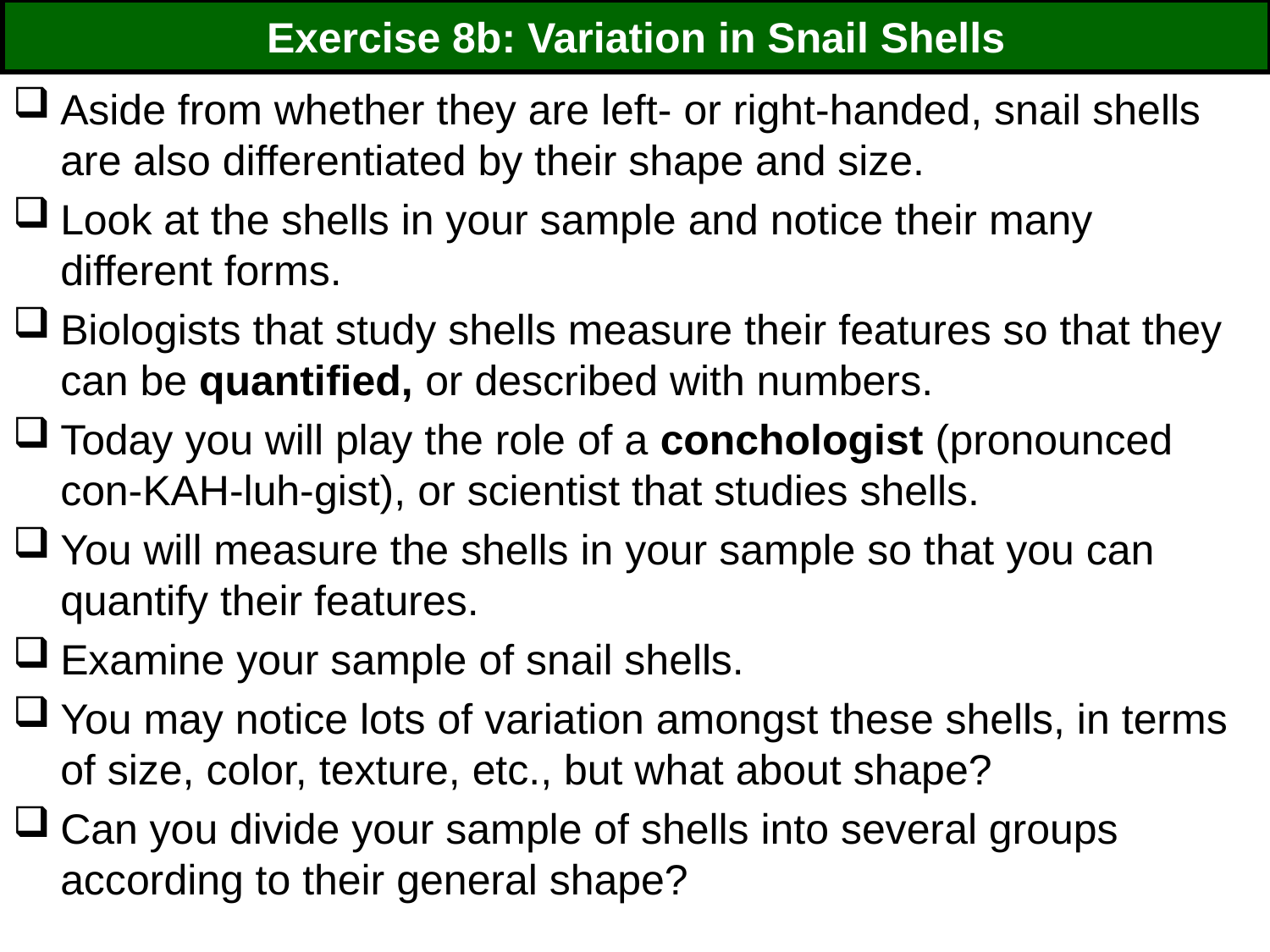

# Exercise 8b: Variation in Snail Shells
Aside from whether they are left- or right-handed, snail shells are also differentiated by their shape and size.
Look at the shells in your sample and notice their many different forms.
Biologists that study shells measure their features so that they can be quantified, or described with numbers.
Today you will play the role of a conchologist (pronounced con-KAH-luh-gist), or scientist that studies shells.
You will measure the shells in your sample so that you can quantify their features.
Examine your sample of snail shells.
You may notice lots of variation amongst these shells, in terms of size, color, texture, etc., but what about shape?
Can you divide your sample of shells into several groups according to their general shape?
192
192